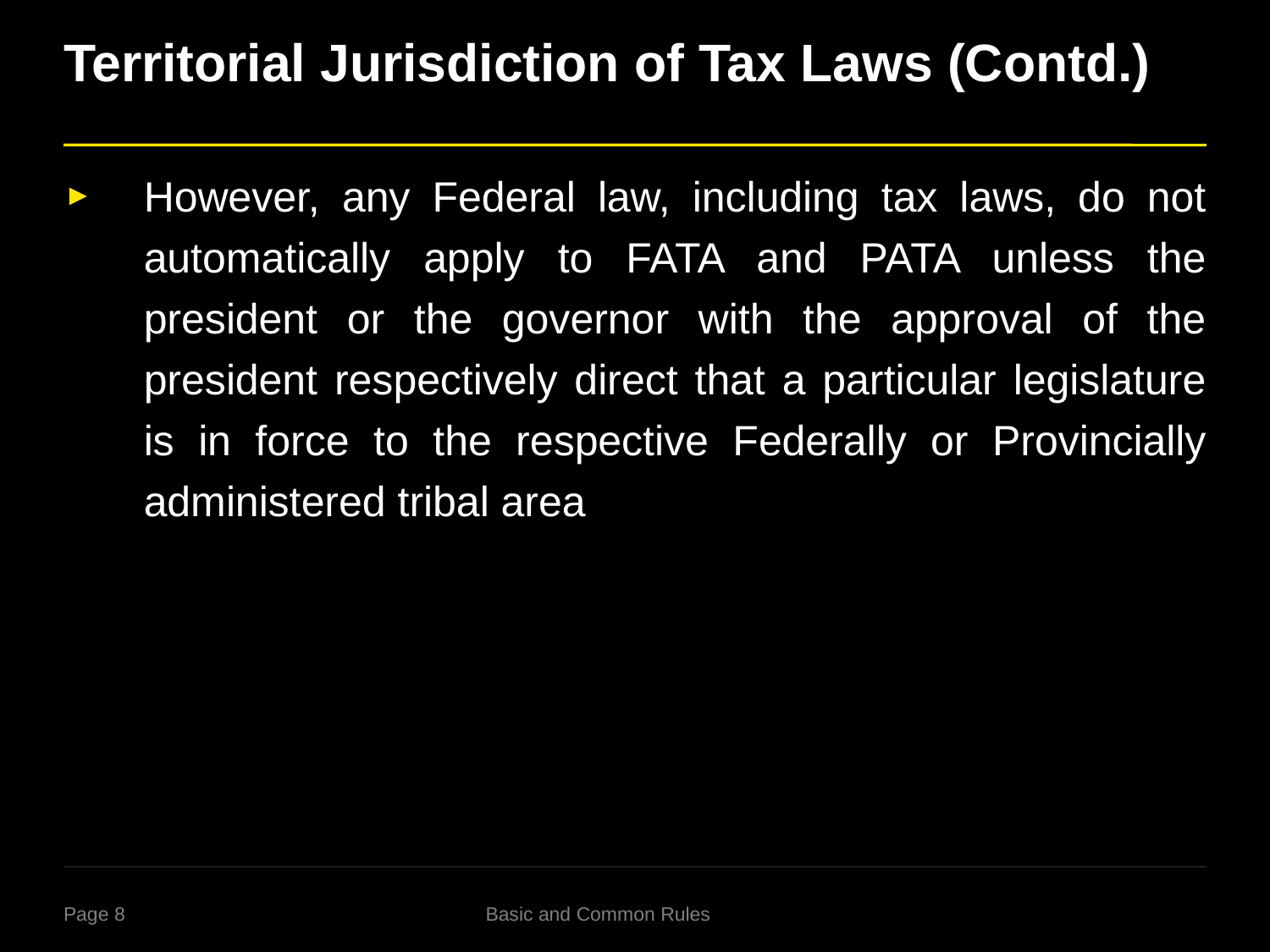

# Territorial Jurisdiction of Tax Laws (Contd.)
However, any Federal law, including tax laws, do not automatically apply to FATA and PATA unless the president or the governor with the approval of the president respectively direct that a particular legislature is in force to the respective Federally or Provincially administered tribal area